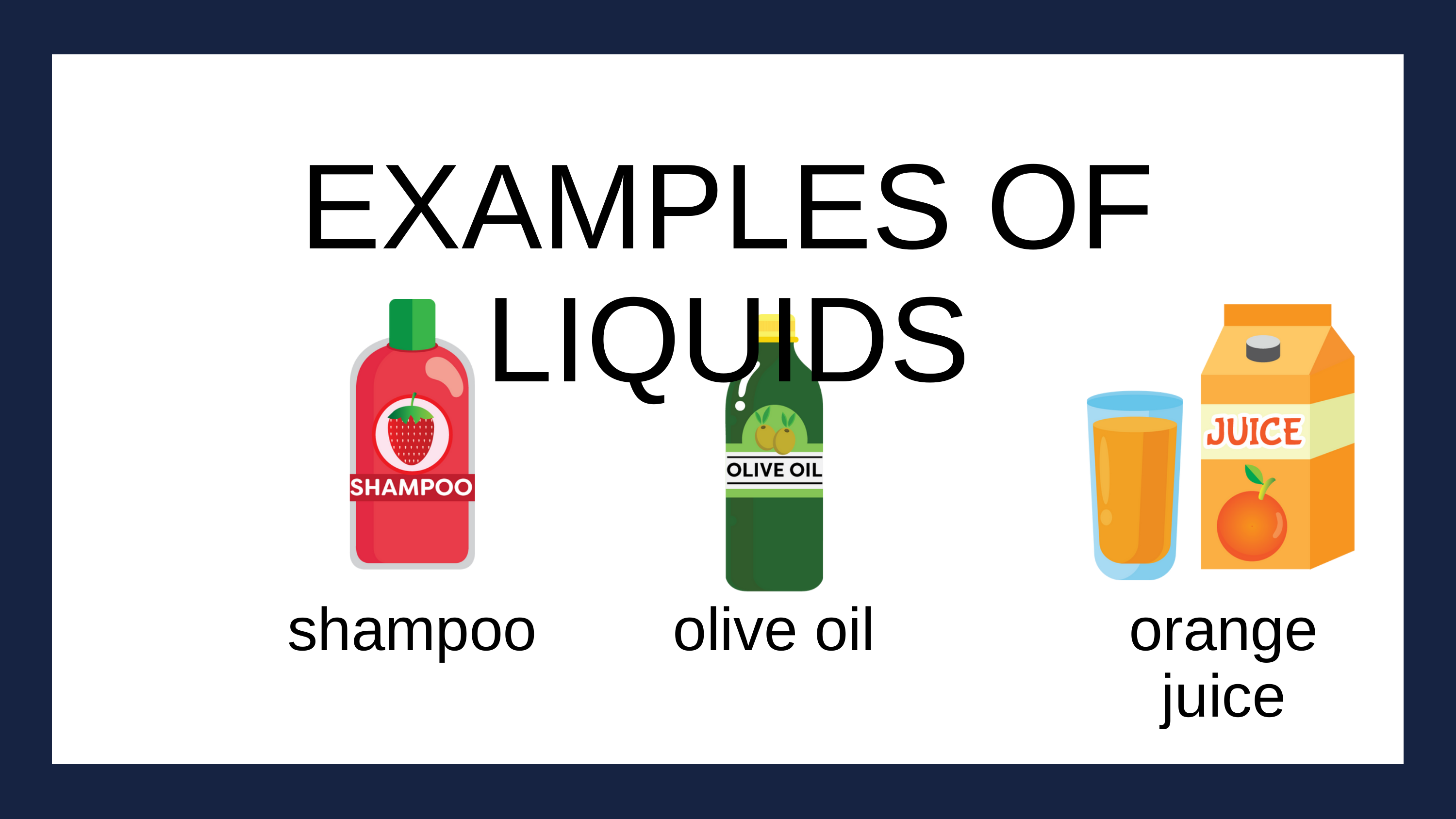

EXAMPLES OF LIQUIDS

orange juice
shampoo
olive oil